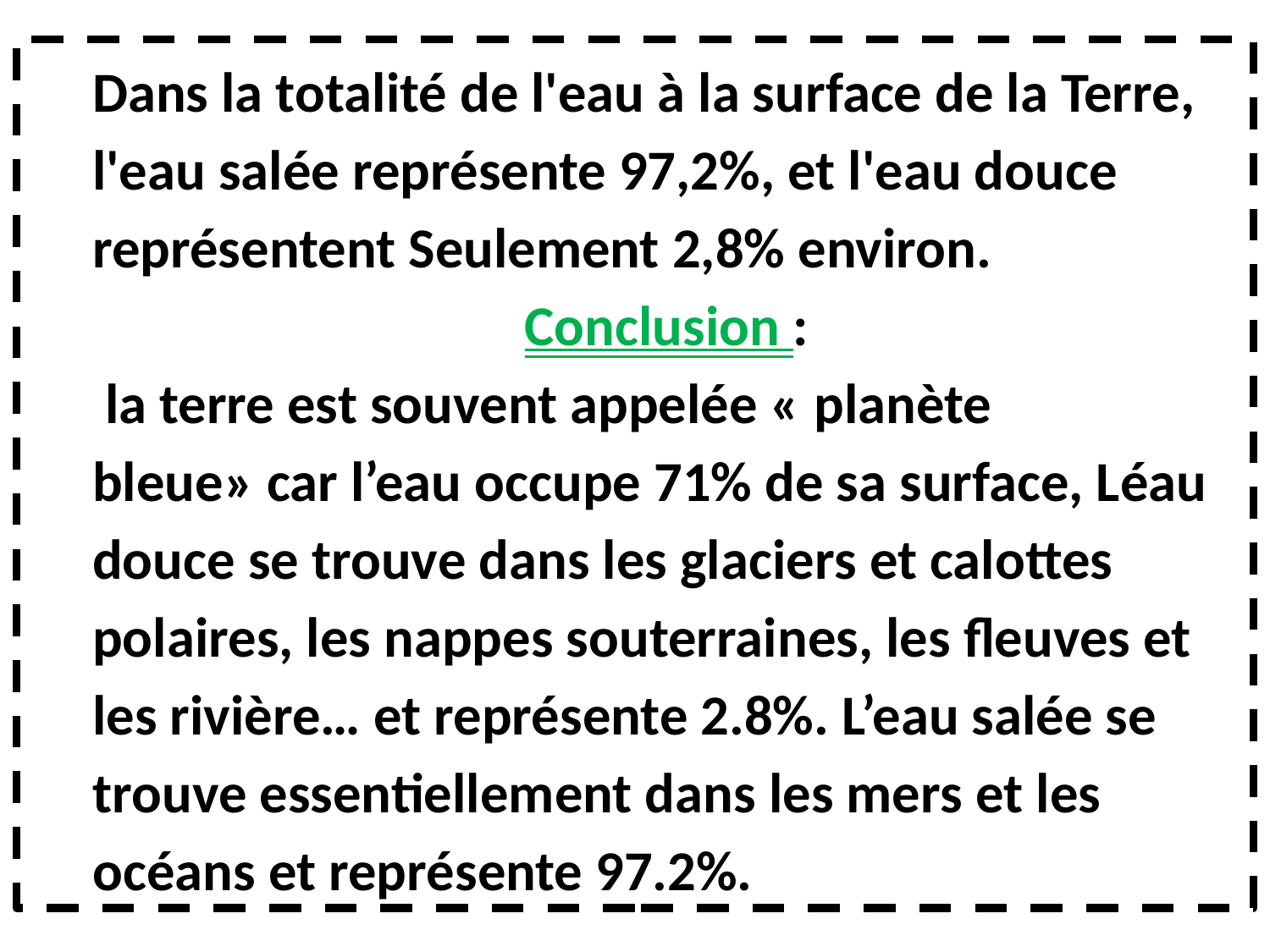

Dans la totalité de l'eau à la surface de la Terre, l'eau salée représente 97,2%, et l'eau douce représentent Seulement 2,8% environ.
Conclusion :
 la terre est souvent appelée « planète bleue» car l’eau occupe 71% de sa surface, Léau douce se trouve dans les glaciers et calottes polaires, les nappes souterraines, les fleuves et les rivière… et représente 2.8%. L’eau salée se trouve essentiellement dans les mers et les océans et représente 97.2%.